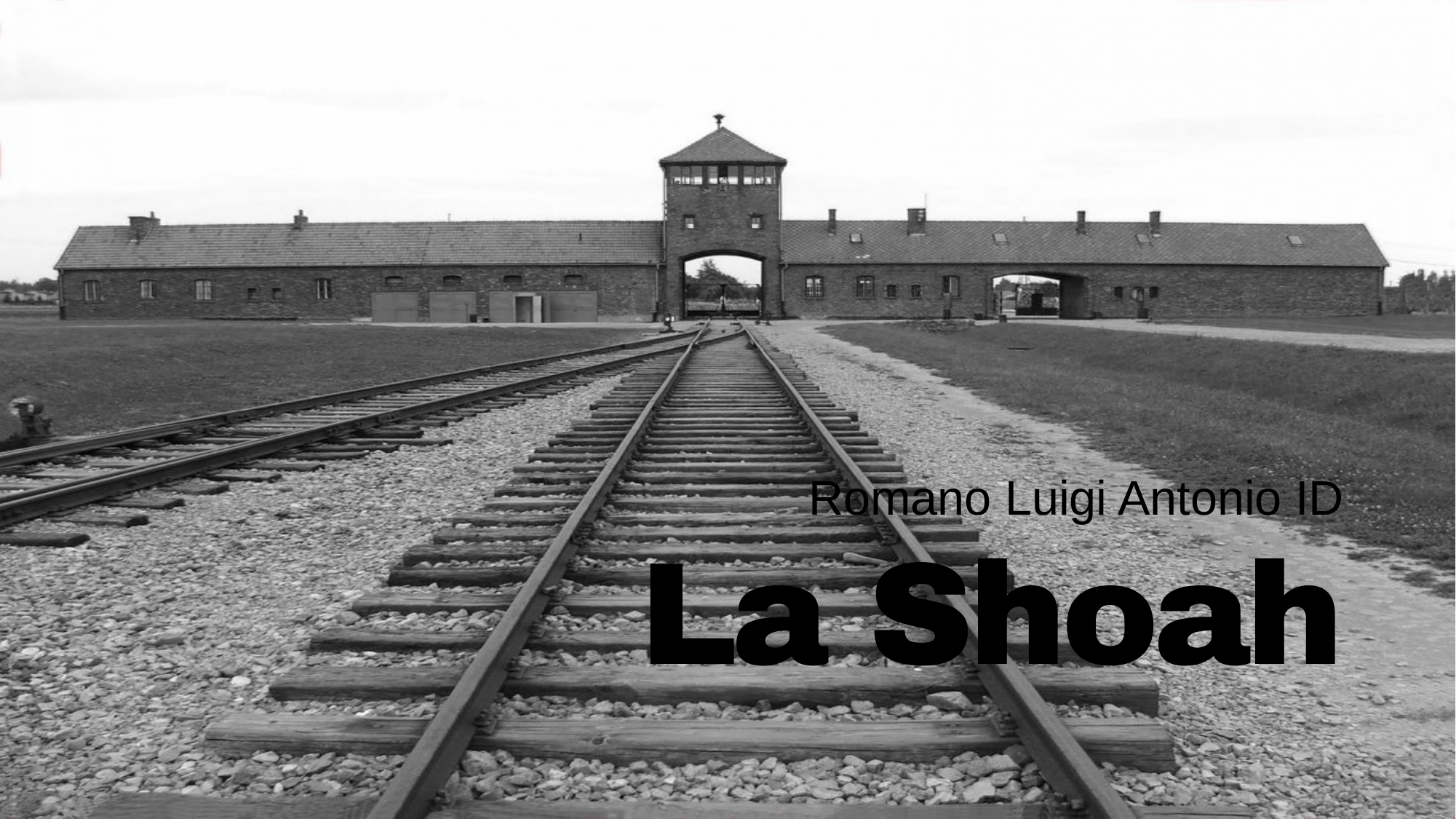

Romano Luigi Antonio ID
# La Shoah